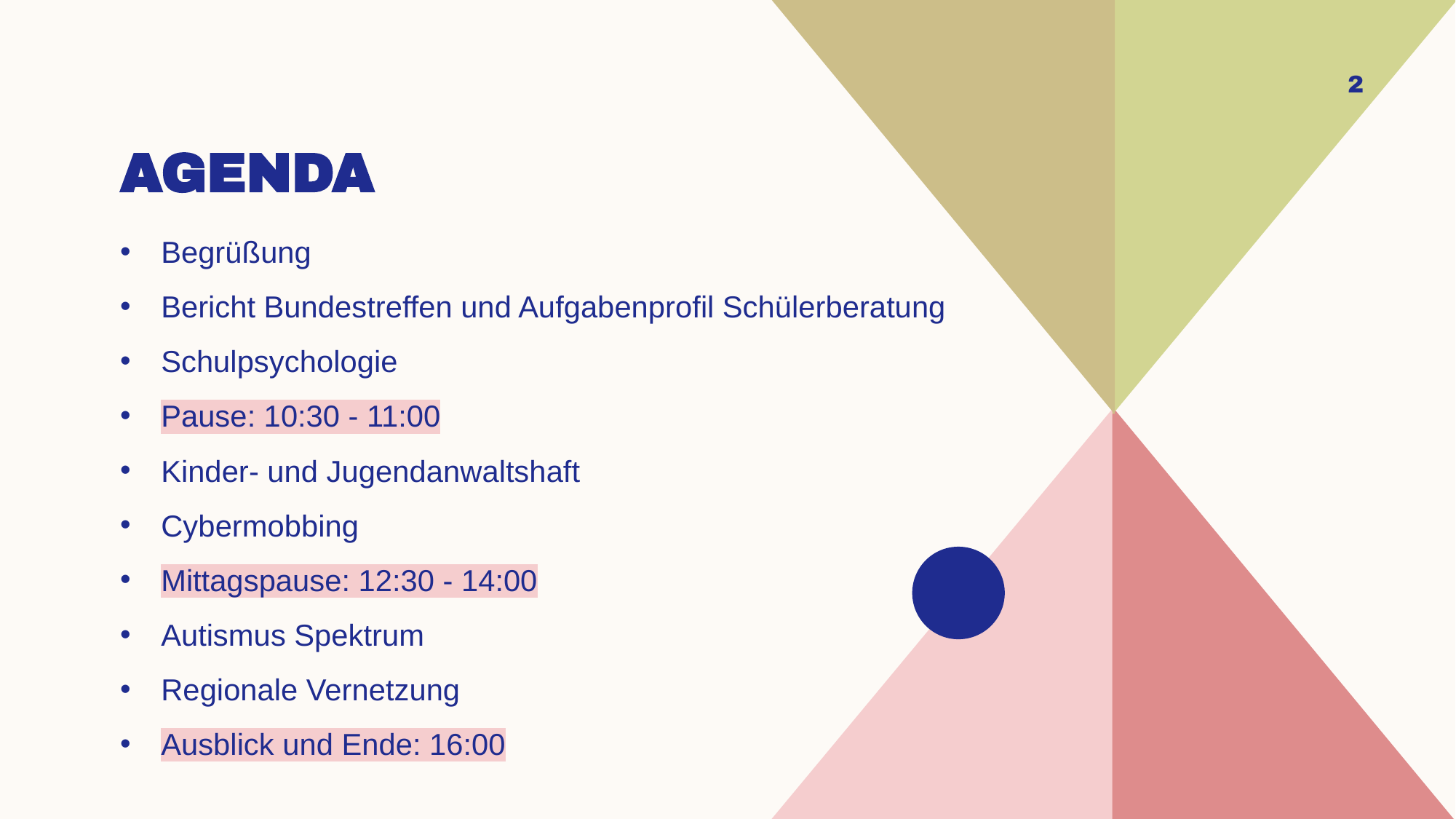

# Agenda
2
Begrüßung
Bericht Bundestreffen und Aufgabenprofil Schülerberatung
Schulpsychologie
Pause: 10:30 - 11:00
Kinder- und Jugendanwaltshaft
Cybermobbing
Mittagspause: 12:30 - 14:00
Autismus Spektrum
Regionale Vernetzung
Ausblick und Ende: 16:00